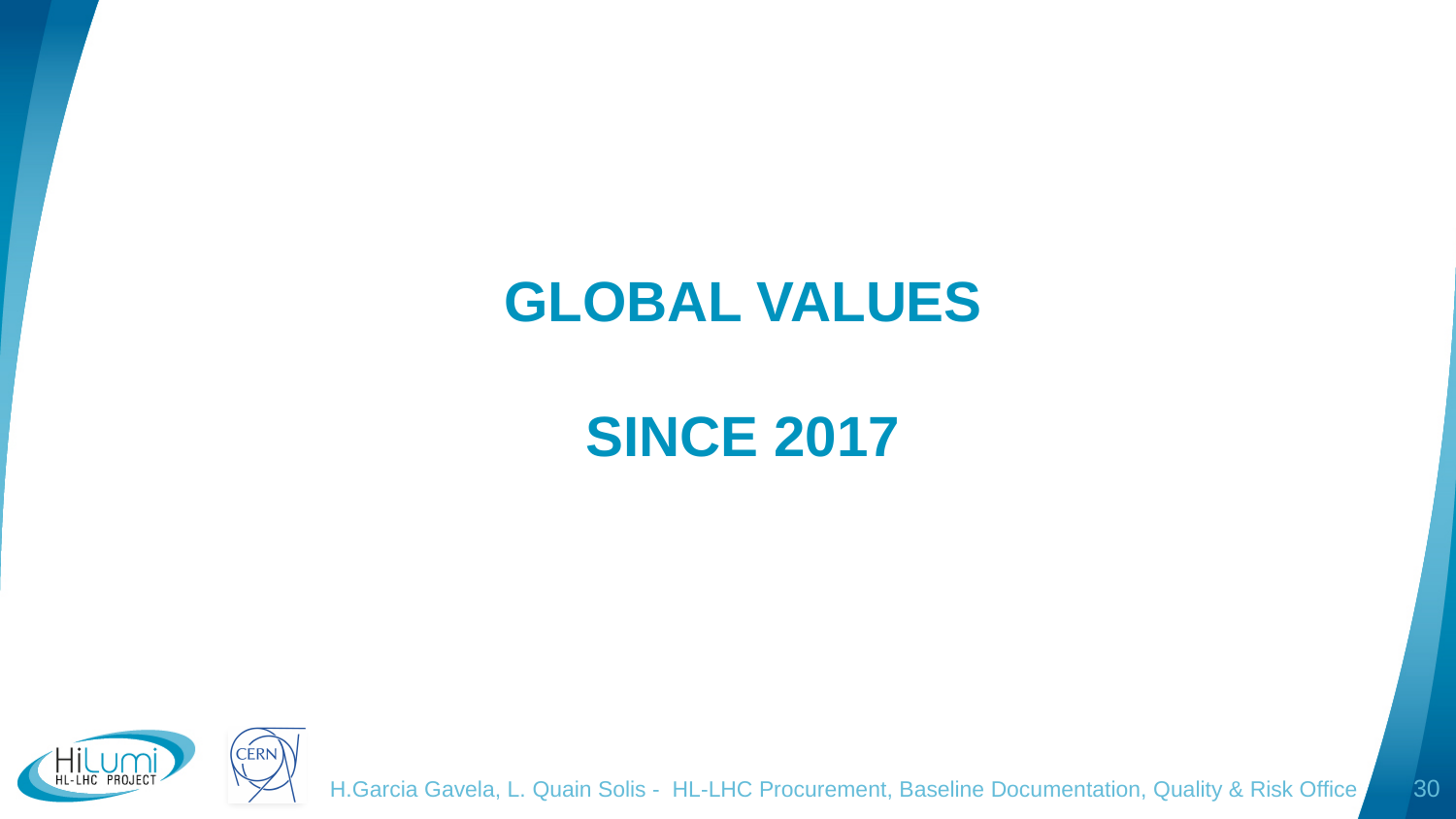

# GLOBAL VALUES SINCE 2017
H.Garcia Gavela, L. Quain Solis -  HL-LHC Procurement, Baseline Documentation, Quality & Risk Office
30